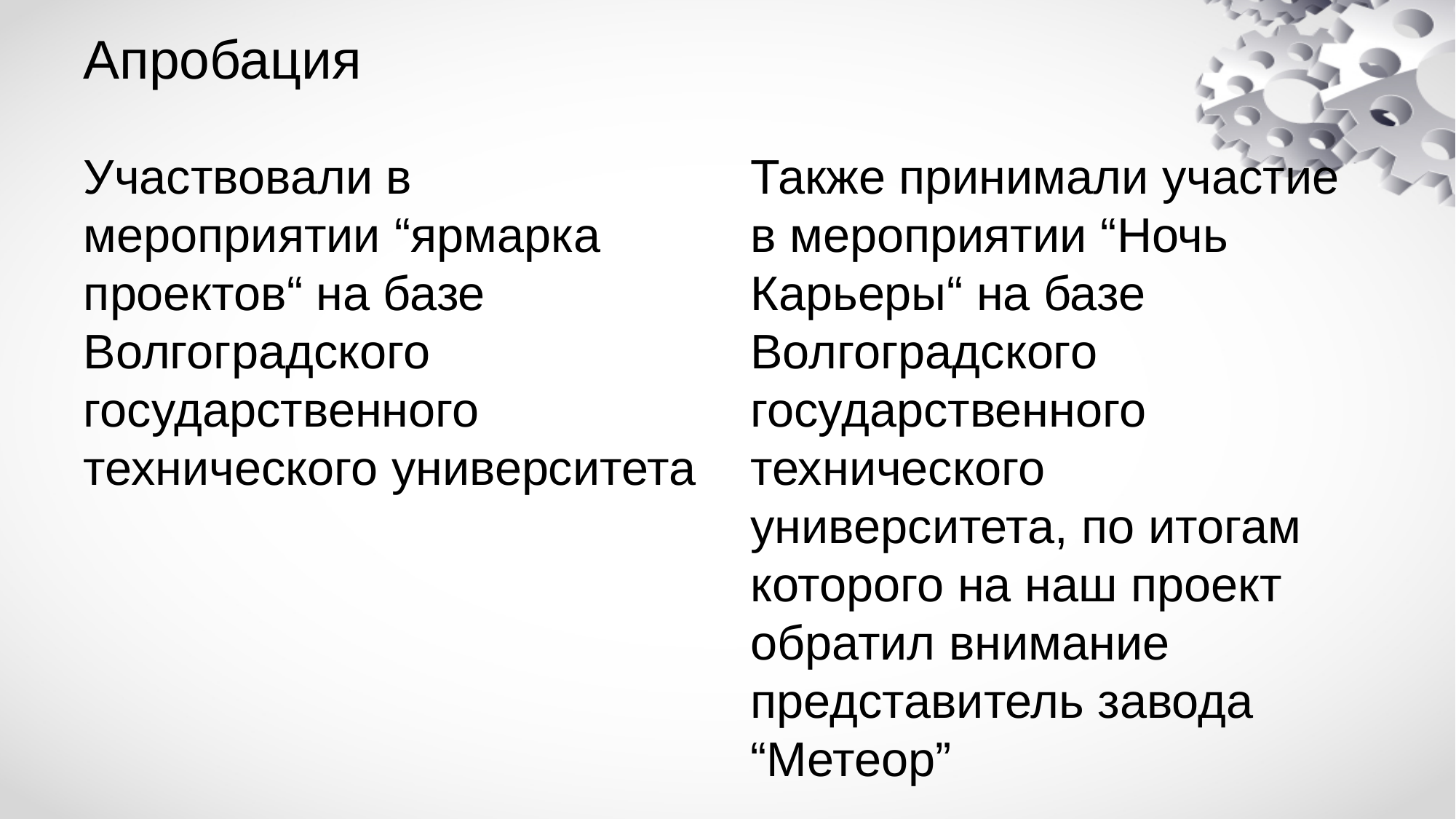

# Апробация
Участвовали в мероприятии “ярмарка проектов“ на базе Волгоградского государственного технического университета
Также принимали участие в мероприятии “Ночь Карьеры“ на базе Волгоградского государственного технического университета, по итогам которого на наш проект обратил внимание представитель завода “Метеор”